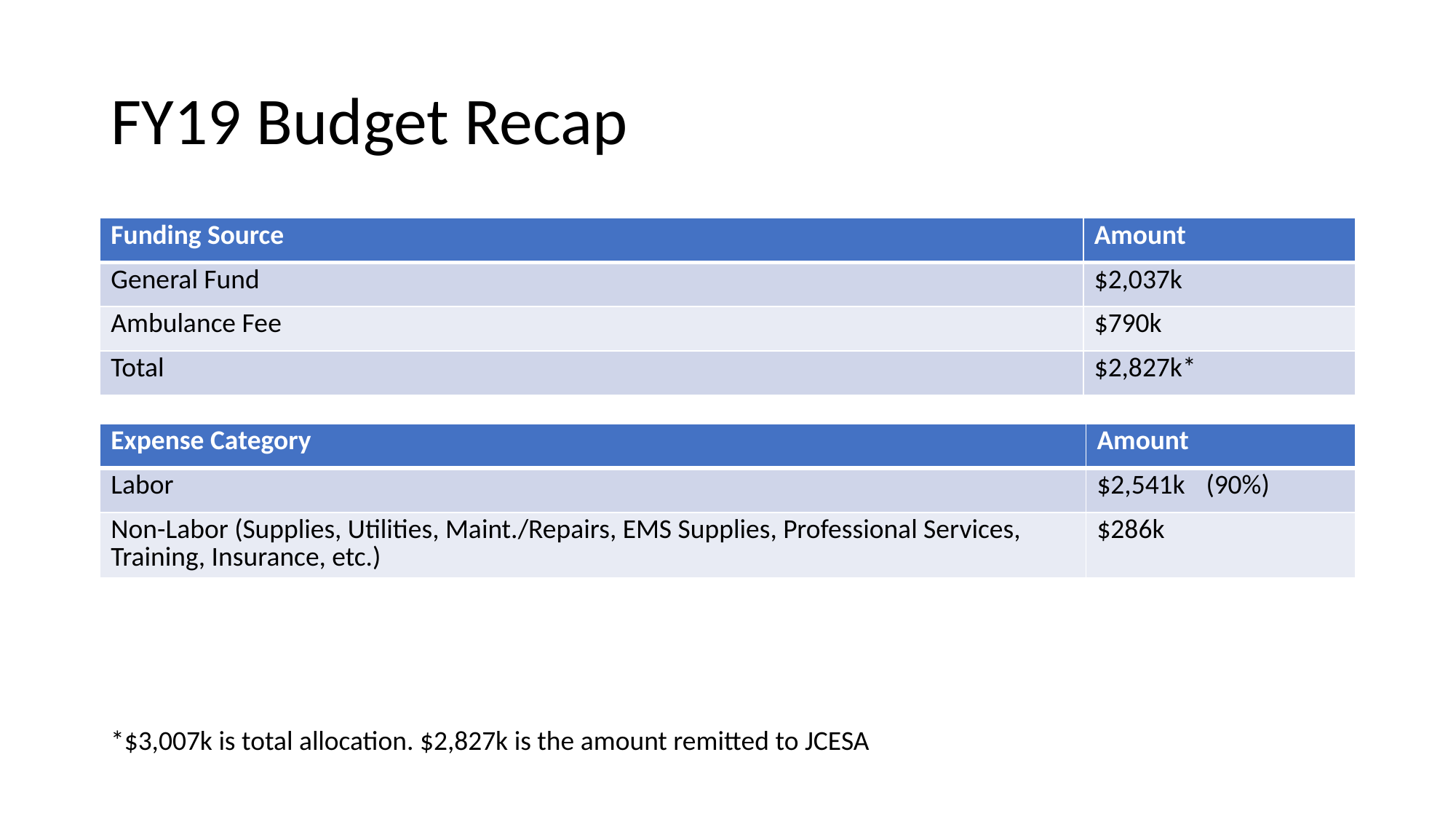

# FY19 Budget Recap
| Funding Source | Amount |
| --- | --- |
| General Fund | $2,037k |
| Ambulance Fee | $790k |
| Total | $2,827k\* |
| Expense Category | Amount |
| --- | --- |
| Labor | $2,541k (90%) |
| Non-Labor (Supplies, Utilities, Maint./Repairs, EMS Supplies, Professional Services, Training, Insurance, etc.) | $286k |
*$3,007k is total allocation. $2,827k is the amount remitted to JCESA